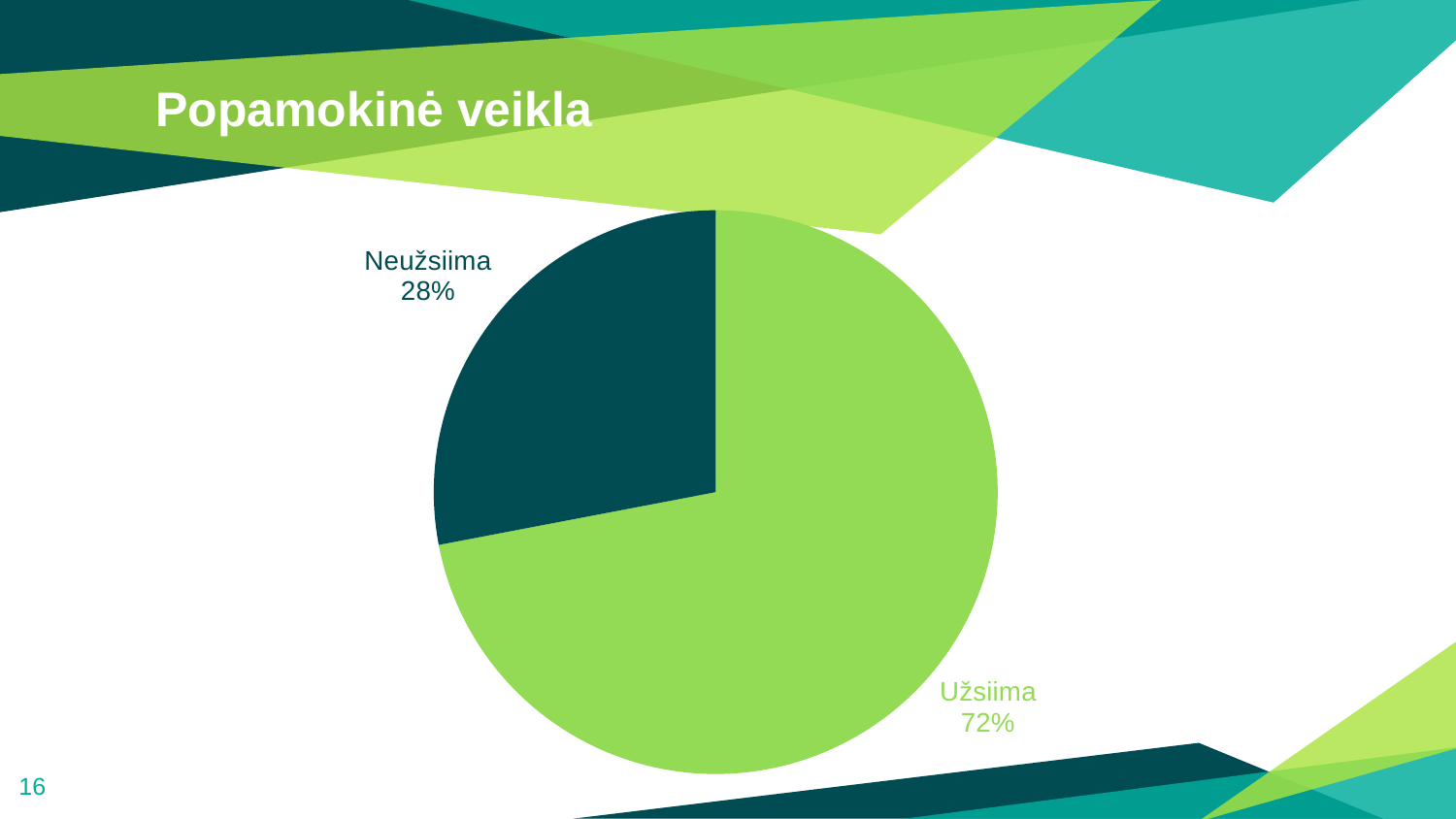

# Popamokinė veikla

### Chart

| Category | Sales |
|---|---|
| Užsiima | 72.0 |
| Neužsiima | 28.0 |
16